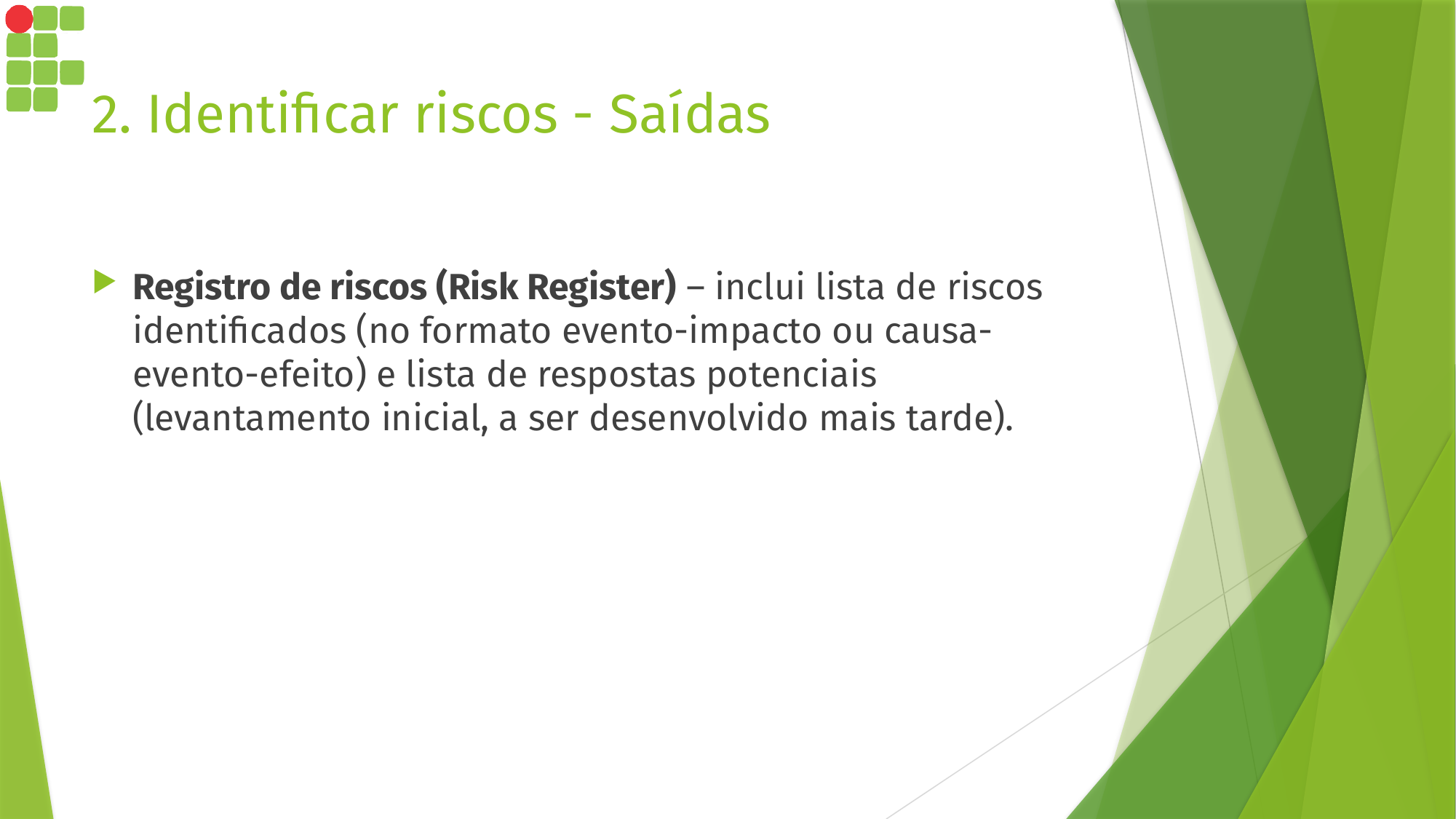

# 2. Identificar riscos - Saídas
Registro de riscos (Risk Register) – inclui lista de riscos identificados (no formato evento-impacto ou causa-evento-efeito) e lista de respostas potenciais (levantamento inicial, a ser desenvolvido mais tarde).